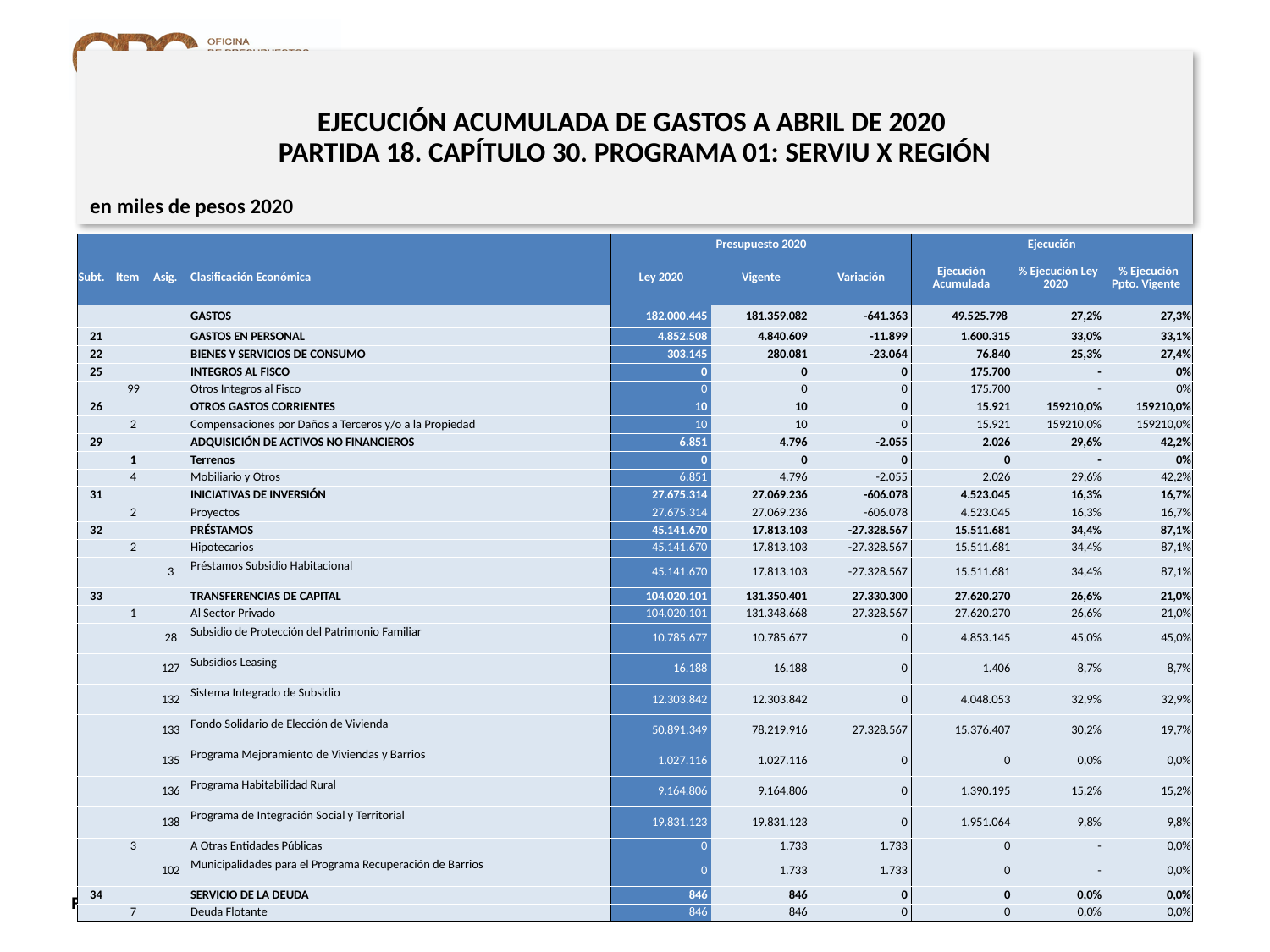

# EJECUCIÓN ACUMULADA DE GASTOS A ABRIL DE 2020 PARTIDA 18. CAPÍTULO 30. PROGRAMA 01: SERVIU X REGIÓN
en miles de pesos 2020
|  |  |  |  | Presupuesto 2020 |  |  | Ejecución |  |  |
| --- | --- | --- | --- | --- | --- | --- | --- | --- | --- |
| Subt. | Item | Asig. | Clasificación Económica | Ley 2020 | Vigente | Variación | Ejecución Acumulada | % Ejecución Ley 2020 | % Ejecución Ppto. Vigente |
|  |  |  | GASTOS | 182.000.445 | 181.359.082 | -641.363 | 49.525.798 | 27,2% | 27,3% |
| 21 |  |  | GASTOS EN PERSONAL | 4.852.508 | 4.840.609 | -11.899 | 1.600.315 | 33,0% | 33,1% |
| 22 |  |  | BIENES Y SERVICIOS DE CONSUMO | 303.145 | 280.081 | -23.064 | 76.840 | 25,3% | 27,4% |
| 25 |  |  | INTEGROS AL FISCO | 0 | 0 | 0 | 175.700 | - | 0% |
|  | 99 |  | Otros Integros al Fisco | 0 | 0 | 0 | 175.700 | - | 0% |
| 26 |  |  | OTROS GASTOS CORRIENTES | 10 | 10 | 0 | 15.921 | 159210,0% | 159210,0% |
|  | 2 |  | Compensaciones por Daños a Terceros y/o a la Propiedad | 10 | 10 | 0 | 15.921 | 159210,0% | 159210,0% |
| 29 |  |  | ADQUISICIÓN DE ACTIVOS NO FINANCIEROS | 6.851 | 4.796 | -2.055 | 2.026 | 29,6% | 42,2% |
|  | 1 |  | Terrenos | 0 | 0 | 0 | 0 | - | 0% |
|  | 4 |  | Mobiliario y Otros | 6.851 | 4.796 | -2.055 | 2.026 | 29,6% | 42,2% |
| 31 |  |  | INICIATIVAS DE INVERSIÓN | 27.675.314 | 27.069.236 | -606.078 | 4.523.045 | 16,3% | 16,7% |
|  | 2 |  | Proyectos | 27.675.314 | 27.069.236 | -606.078 | 4.523.045 | 16,3% | 16,7% |
| 32 |  |  | PRÉSTAMOS | 45.141.670 | 17.813.103 | -27.328.567 | 15.511.681 | 34,4% | 87,1% |
|  | 2 |  | Hipotecarios | 45.141.670 | 17.813.103 | -27.328.567 | 15.511.681 | 34,4% | 87,1% |
|  |  | 3 | Préstamos Subsidio Habitacional | 45.141.670 | 17.813.103 | -27.328.567 | 15.511.681 | 34,4% | 87,1% |
| 33 |  |  | TRANSFERENCIAS DE CAPITAL | 104.020.101 | 131.350.401 | 27.330.300 | 27.620.270 | 26,6% | 21,0% |
|  | 1 |  | Al Sector Privado | 104.020.101 | 131.348.668 | 27.328.567 | 27.620.270 | 26,6% | 21,0% |
|  |  | 28 | Subsidio de Protección del Patrimonio Familiar | 10.785.677 | 10.785.677 | 0 | 4.853.145 | 45,0% | 45,0% |
|  |  | 127 | Subsidios Leasing | 16.188 | 16.188 | 0 | 1.406 | 8,7% | 8,7% |
|  |  | 132 | Sistema Integrado de Subsidio | 12.303.842 | 12.303.842 | 0 | 4.048.053 | 32,9% | 32,9% |
|  |  | 133 | Fondo Solidario de Elección de Vivienda | 50.891.349 | 78.219.916 | 27.328.567 | 15.376.407 | 30,2% | 19,7% |
|  |  | 135 | Programa Mejoramiento de Viviendas y Barrios | 1.027.116 | 1.027.116 | 0 | 0 | 0,0% | 0,0% |
|  |  | 136 | Programa Habitabilidad Rural | 9.164.806 | 9.164.806 | 0 | 1.390.195 | 15,2% | 15,2% |
|  |  | 138 | Programa de Integración Social y Territorial | 19.831.123 | 19.831.123 | 0 | 1.951.064 | 9,8% | 9,8% |
|  | 3 |  | A Otras Entidades Públicas | 0 | 1.733 | 1.733 | 0 | - | 0,0% |
|  |  | 102 | Municipalidades para el Programa Recuperación de Barrios | 0 | 1.733 | 1.733 | 0 | - | 0,0% |
| 34 |  |  | SERVICIO DE LA DEUDA | 846 | 846 | 0 | 0 | 0,0% | 0,0% |
|  | 7 |  | Deuda Flotante | 846 | 846 | 0 | 0 | 0,0% | 0,0% |
21